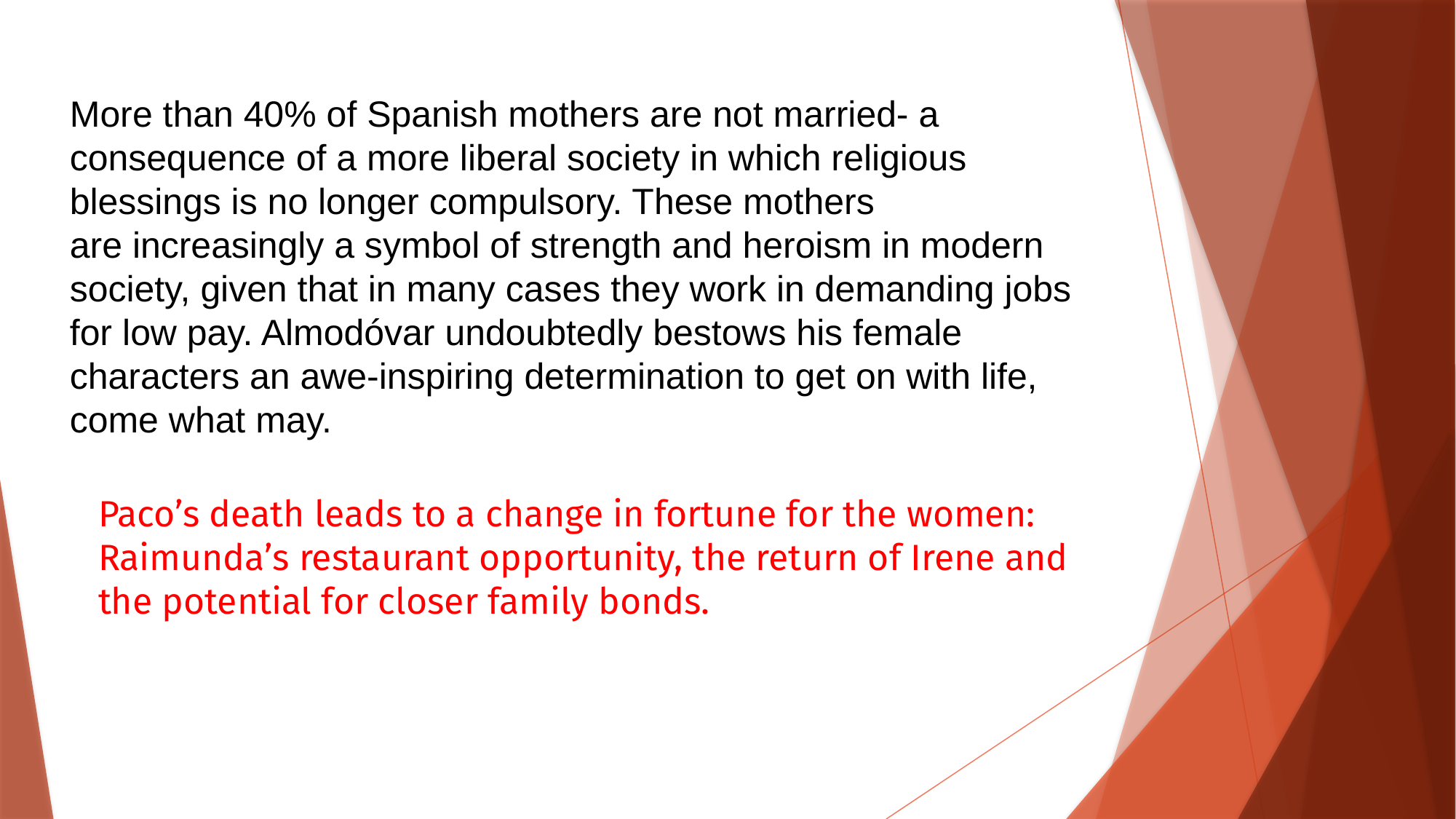

More than 40% of Spanish mothers are not married- a consequence of a more liberal society in which religious blessings is no longer compulsory. These mothers
are increasingly a symbol of strength and heroism in modern society, given that in many cases they work in demanding jobs for low pay. Almodóvar undoubtedly bestows his female characters an awe-inspiring determination to get on with life,
come what may.
Paco’s death leads to a change in fortune for the women: Raimunda’s restaurant opportunity, the return of Irene and the potential for closer family bonds.